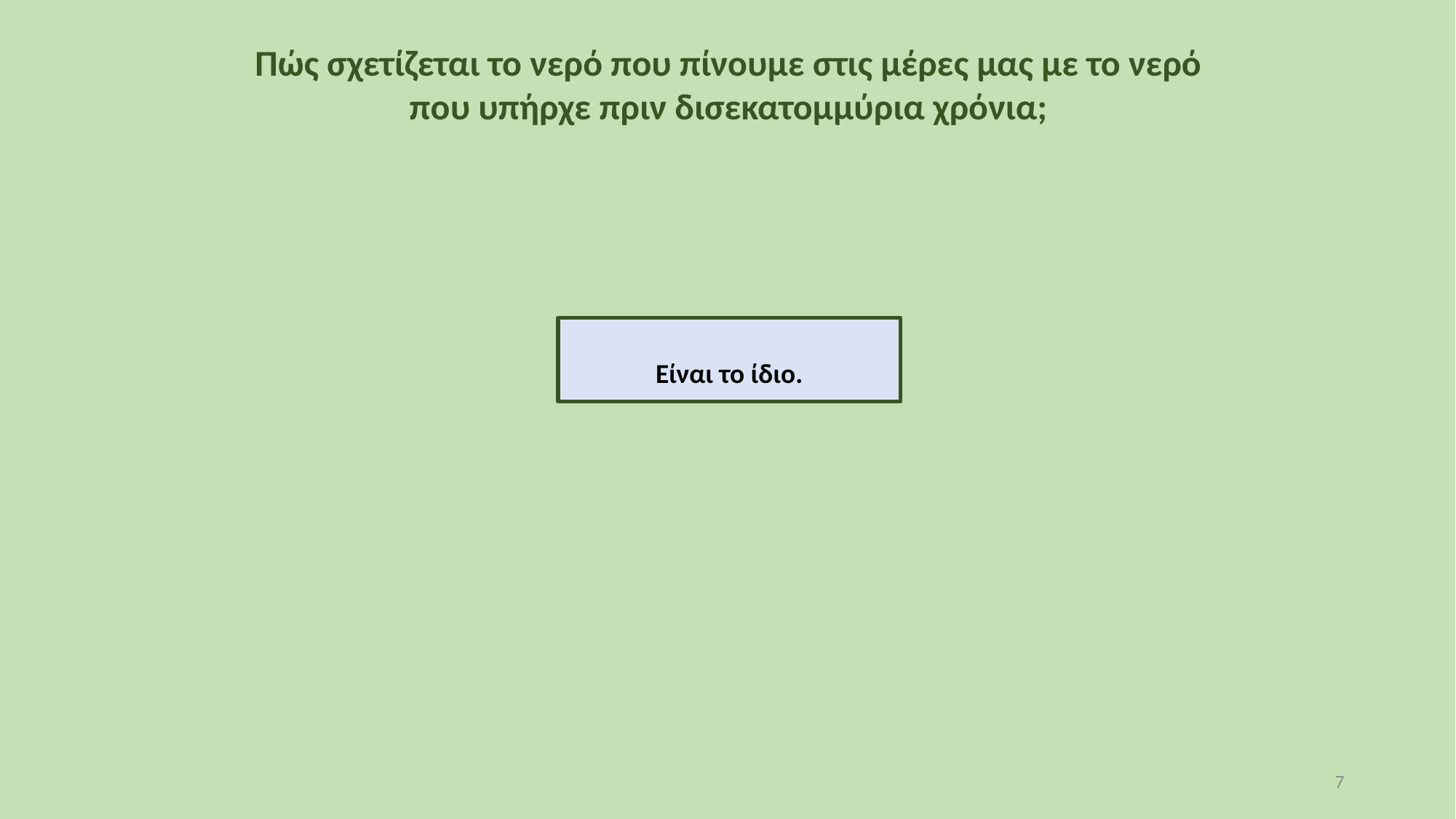

Πώς σχετίζεται το νερό που πίνουμε στις μέρες μας με το νερό που υπήρχε πριν δισεκατομμύρια χρόνια;
Είναι το ίδιο.
7